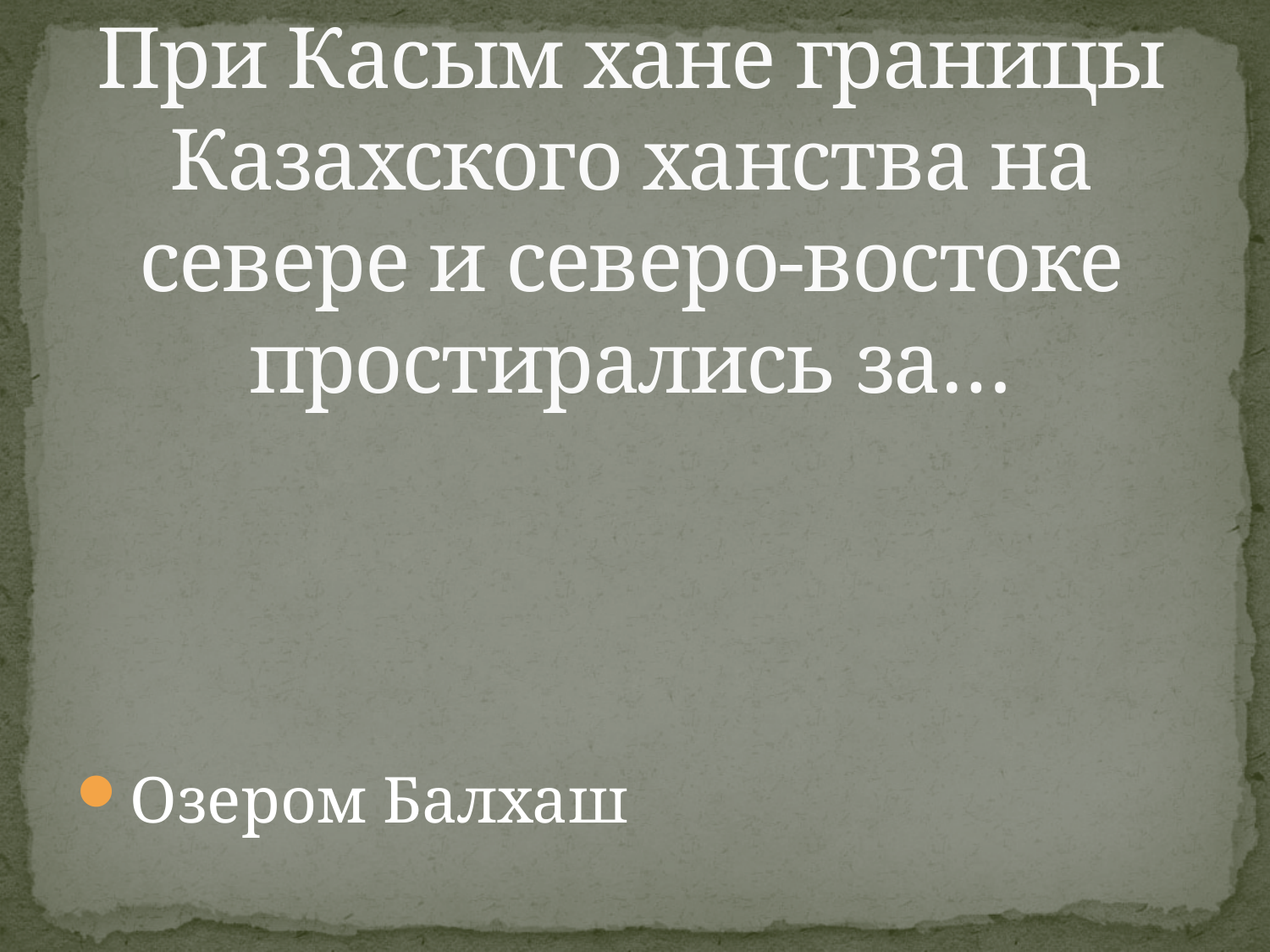

# При Касым хане границы Казахского ханства на севере и северо-востоке простирались за…
Озером Балхаш